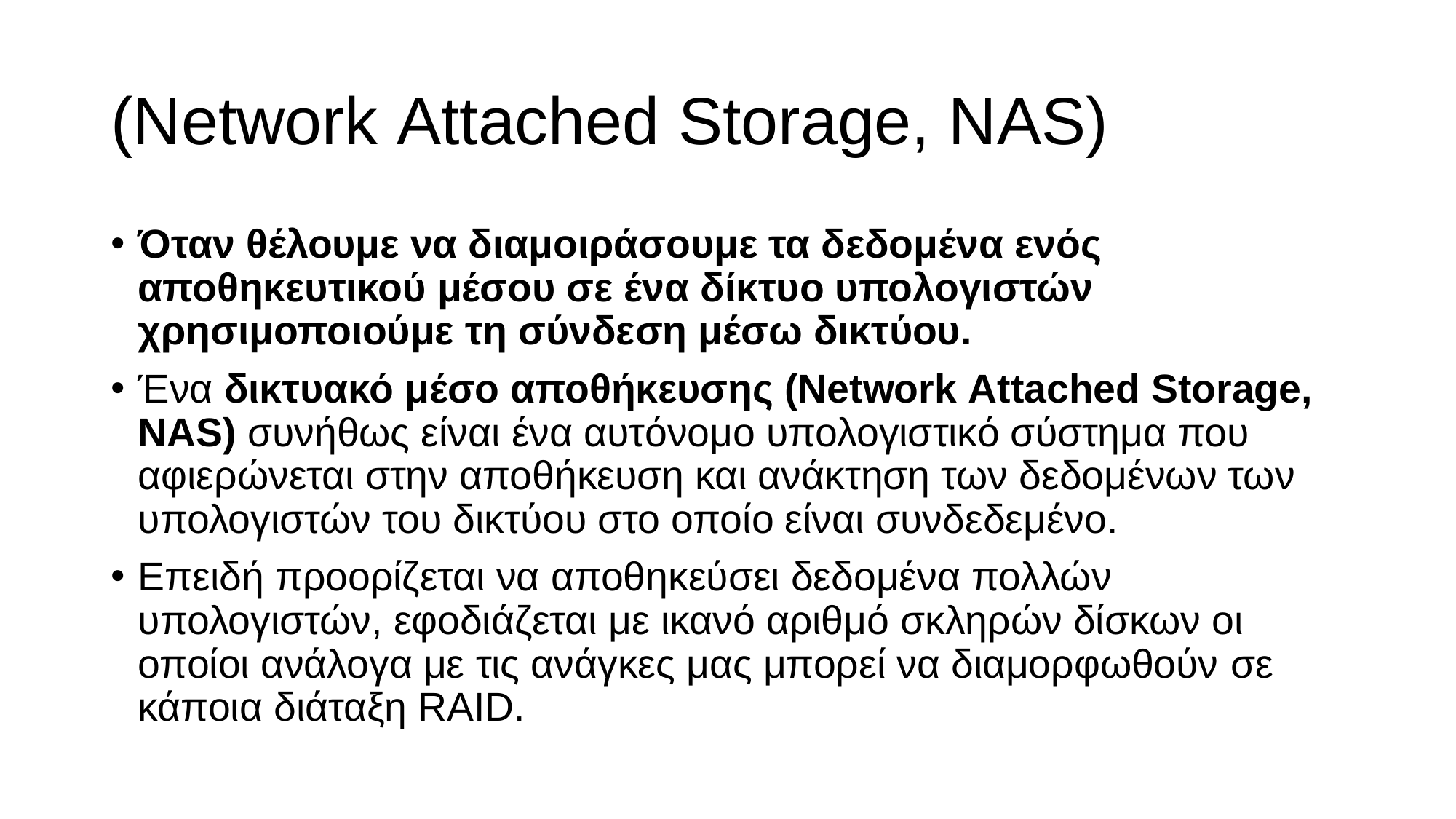

# (Network Attached Storage, NAS)
Όταν θέλουμε να διαμοιράσουμε τα δεδομένα ενός αποθηκευτικού μέσου σε ένα δίκτυο υπολογιστών χρησιμοποιούμε τη σύνδεση μέσω δικτύου.
Ένα δικτυακό μέσο αποθήκευσης (Network Attached Storage, NAS) συνήθως είναι ένα αυτόνομο υπολογιστικό σύστημα που αφιερώνεται στην αποθήκευση και ανάκτηση των δεδομένων των υπολογιστών του δικτύου στο οποίο είναι συνδεδεμένο.
Επειδή προορίζεται να αποθηκεύσει δεδομένα πολλών υπολογιστών, εφοδιάζεται με ικανό αριθμό σκληρών δίσκων οι οποίοι ανάλογα με τις ανάγκες μας μπορεί να διαμορφωθούν σε κάποια διάταξη RAID.